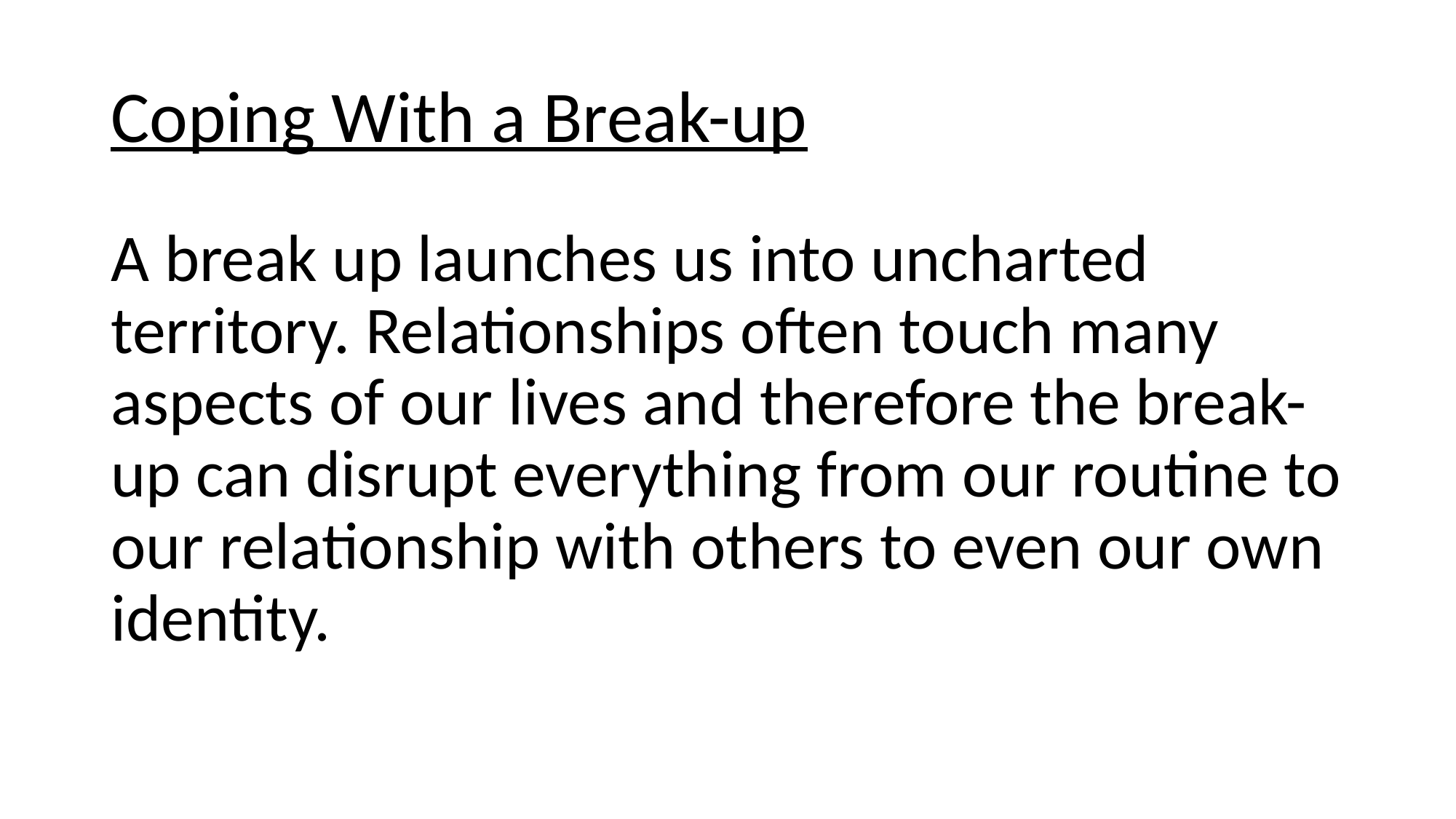

# Coping With a Break-up
A break up launches us into uncharted territory. Relationships often touch many aspects of our lives and therefore the break-up can disrupt everything from our routine to our relationship with others to even our own identity.